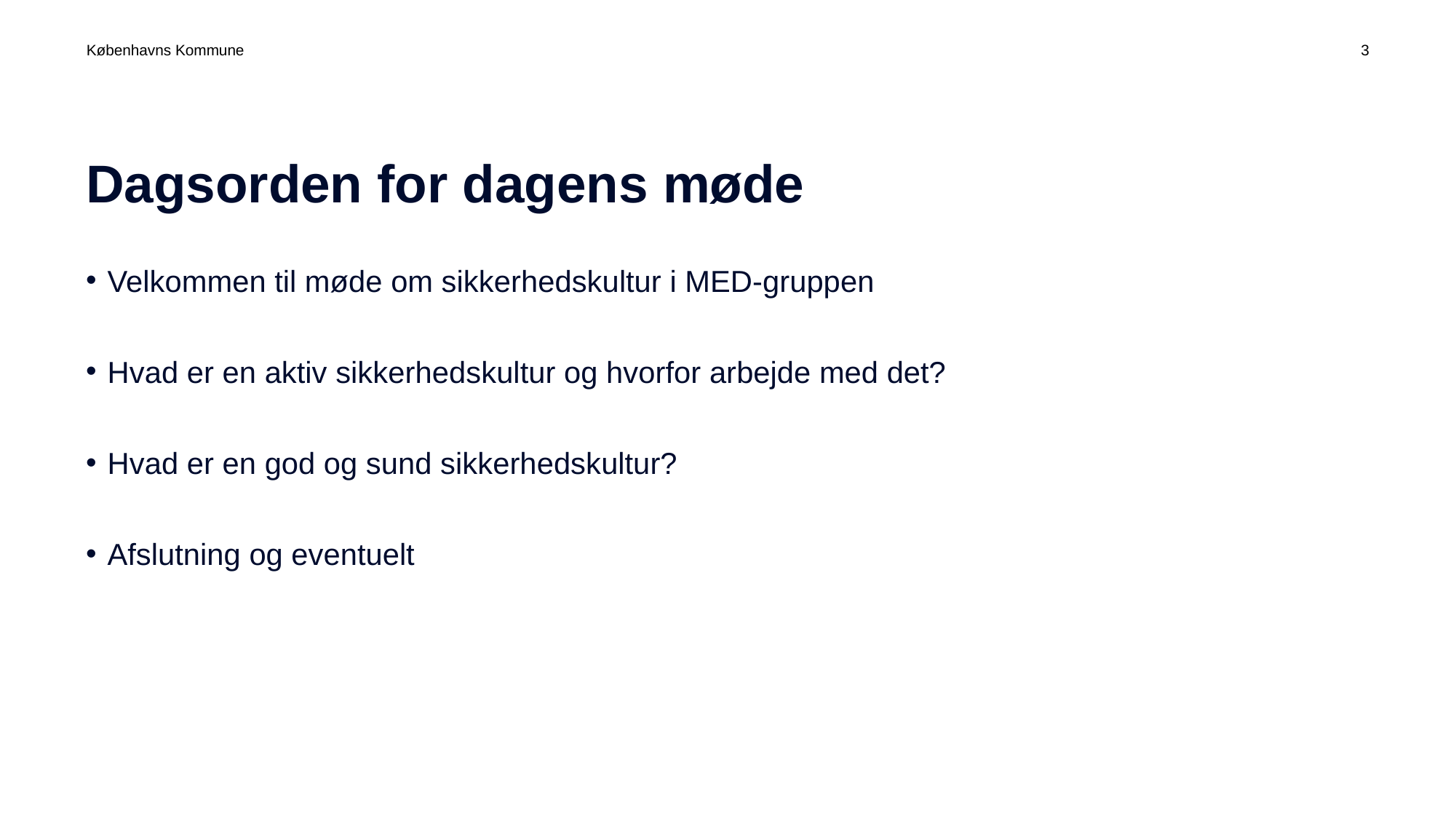

3
# Dagsorden for dagens møde
Velkommen til møde om sikkerhedskultur i MED-gruppen

Hvad er en aktiv sikkerhedskultur og hvorfor arbejde med det?

Hvad er en god og sund sikkerhedskultur?

Afslutning og eventuelt